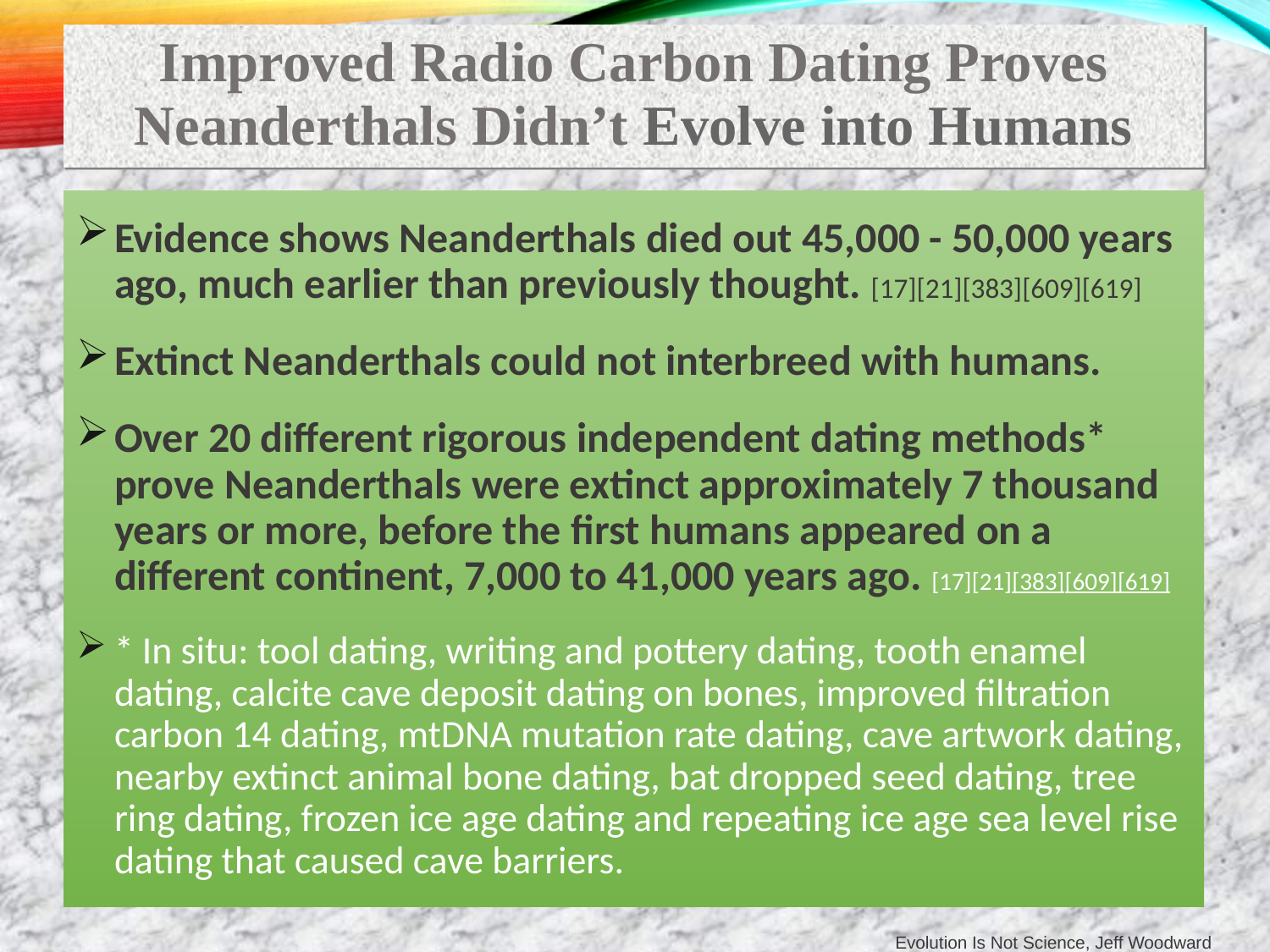

Improved Radio Carbon Dating Proves Neanderthals Didn’t Evolve into Humans
Evidence shows Neanderthals died out 45,000 - 50,000 years ago, much earlier than previously thought. [17][21][383][609][619]
Extinct Neanderthals could not interbreed with humans.
Over 20 different rigorous independent dating methods* prove Neanderthals were extinct approximately 7 thousand years or more, before the first humans appeared on a different continent, 7,000 to 41,000 years ago. [17][21][383][609][619]
* In situ: tool dating, writing and pottery dating, tooth enamel dating, calcite cave deposit dating on bones, improved filtration carbon 14 dating, mtDNA mutation rate dating, cave artwork dating, nearby extinct animal bone dating, bat dropped seed dating, tree ring dating, frozen ice age dating and repeating ice age sea level rise dating that caused cave barriers.
Evolution Is Not Science, Jeff Woodward